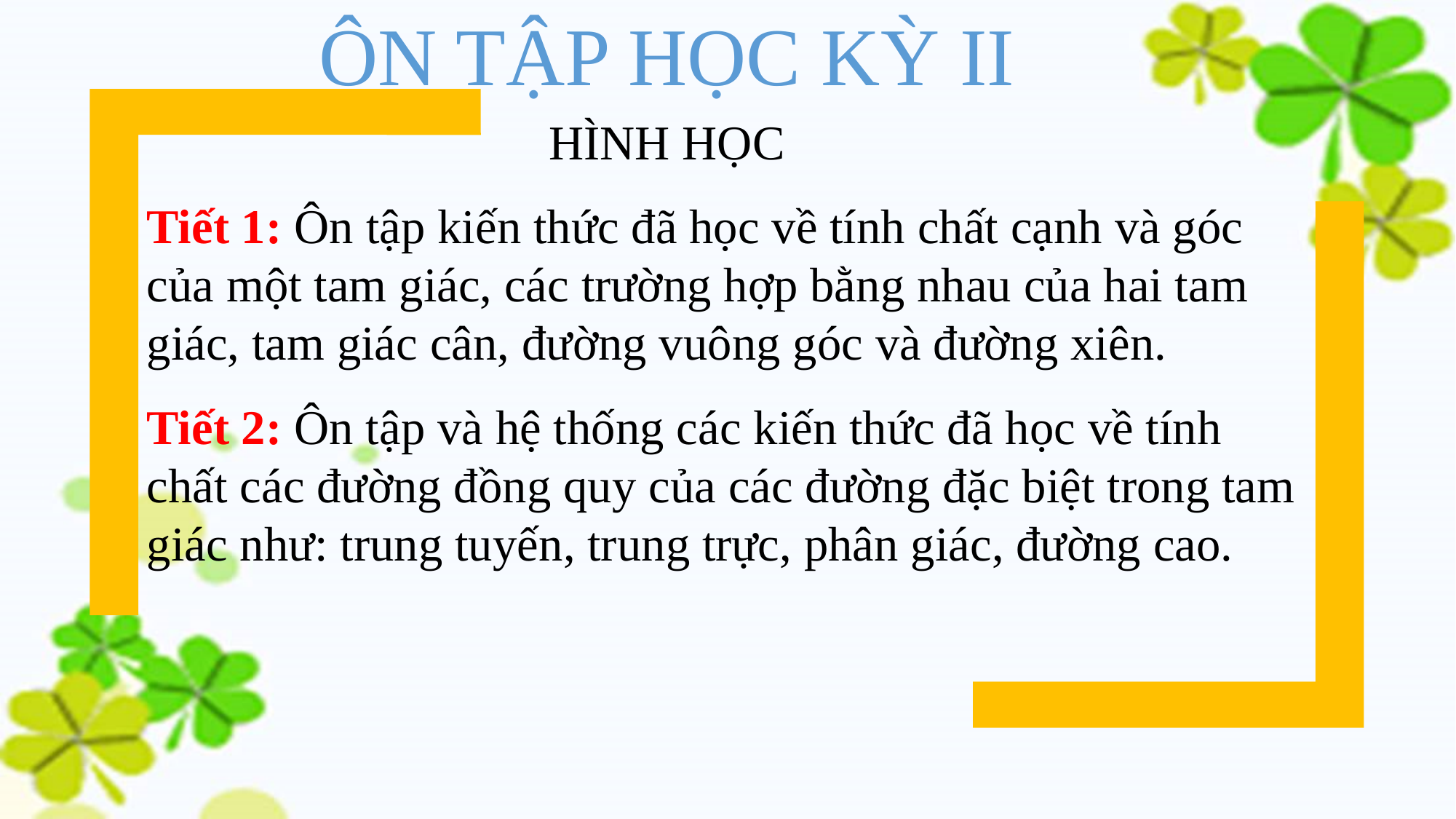

ÔN TẬP HỌC KỲ II
HÌNH HỌC
Tiết 1: Ôn tập kiến thức đã học về tính chất cạnh và góc của một tam giác, các trường hợp bằng nhau của hai tam giác, tam giác cân, đường vuông góc và đường xiên.
Tiết 2: Ôn tập và hệ thống các kiến thức đã học về tính chất các đường đồng quy của các đường đặc biệt trong tam giác như: trung tuyến, trung trực, phân giác, đường cao.